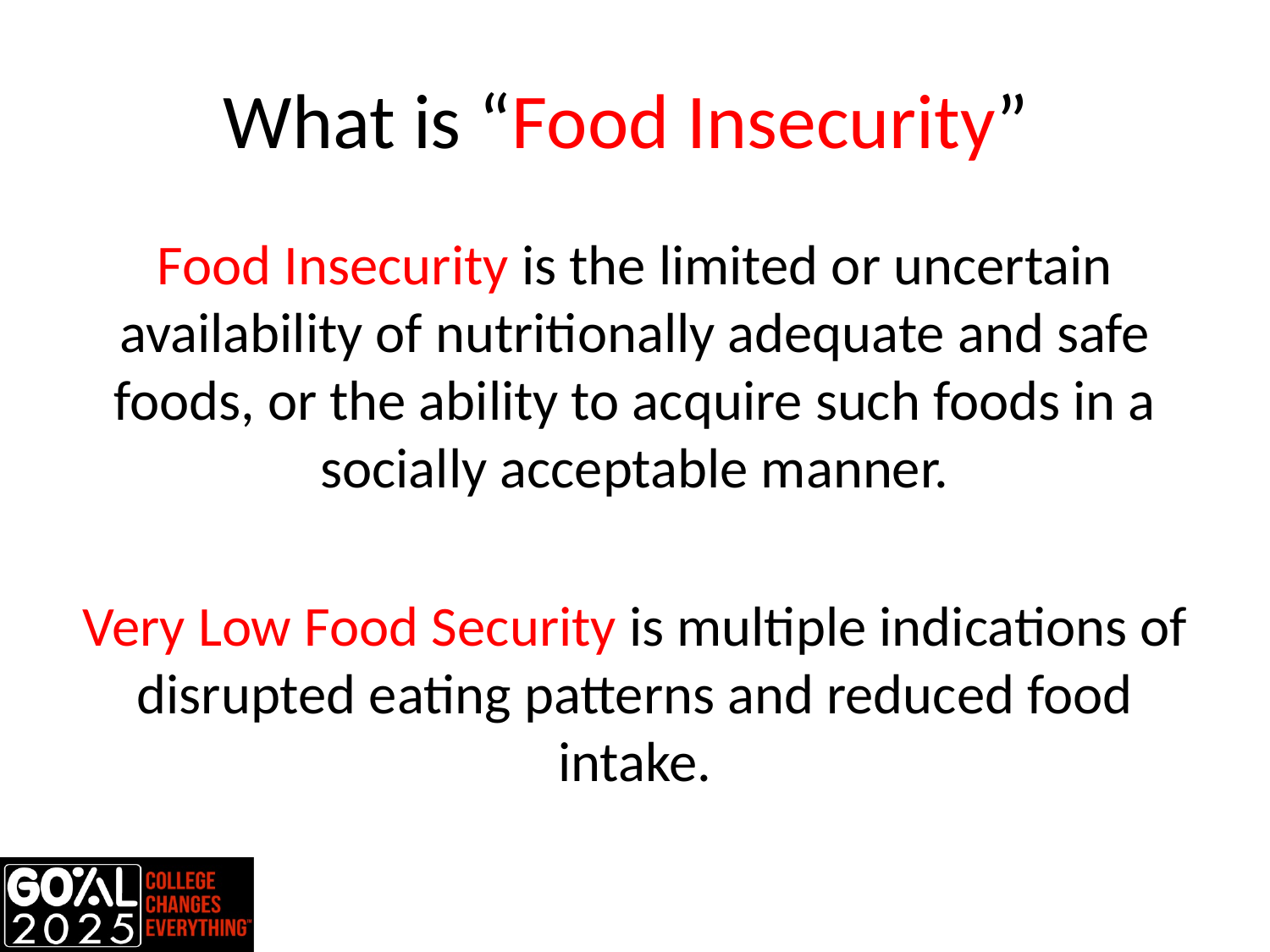

# What is “Food Insecurity”
Food Insecurity is the limited or uncertain availability of nutritionally adequate and safe foods, or the ability to acquire such foods in a socially acceptable manner.

Very Low Food Security is multiple indications of disrupted eating patterns and reduced food intake.